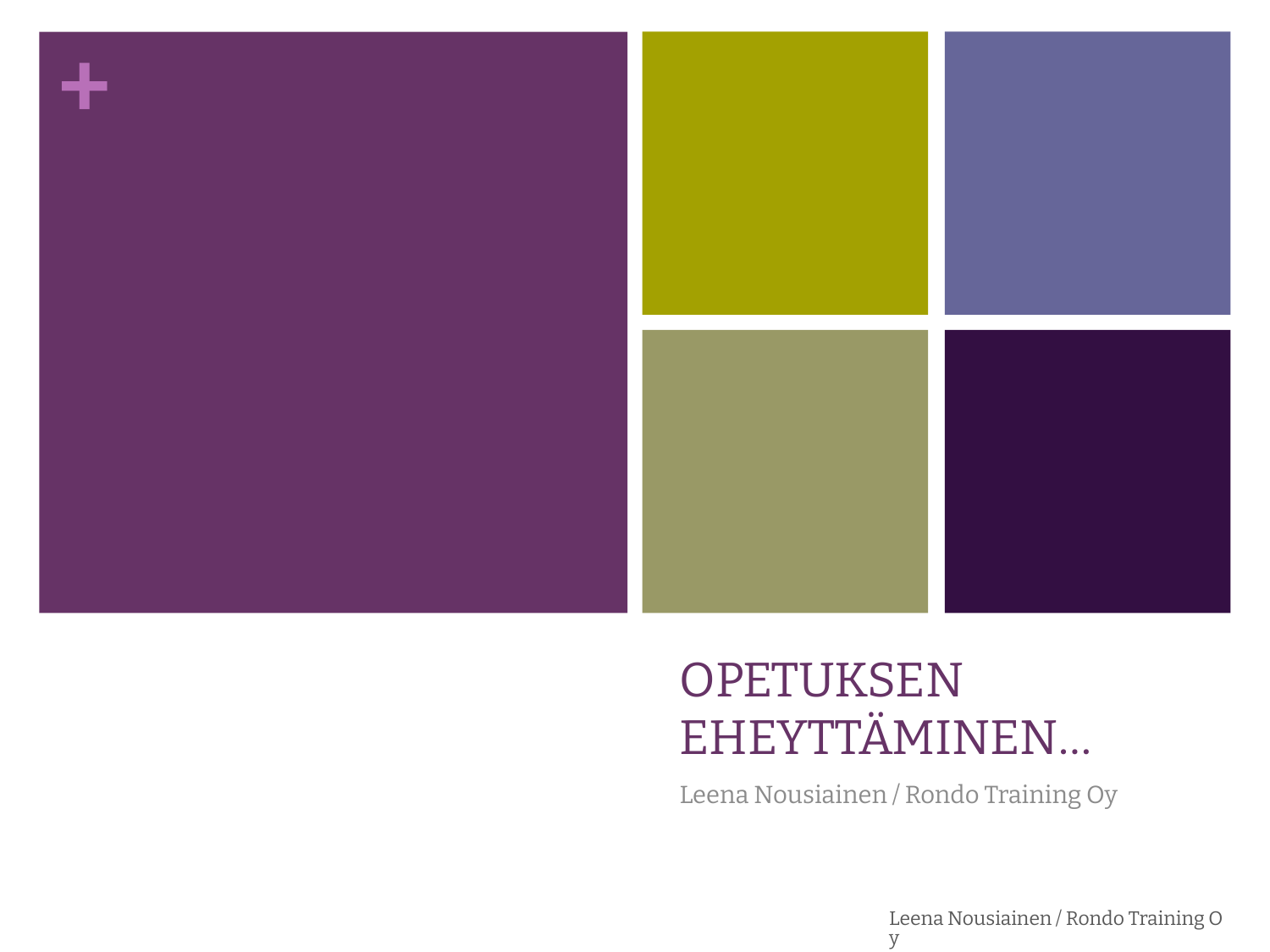

# OPETUKSEN EHEYTTÄMINEN…
Leena Nousiainen / Rondo Training Oy
Leena Nousiainen / Rondo Training Oy